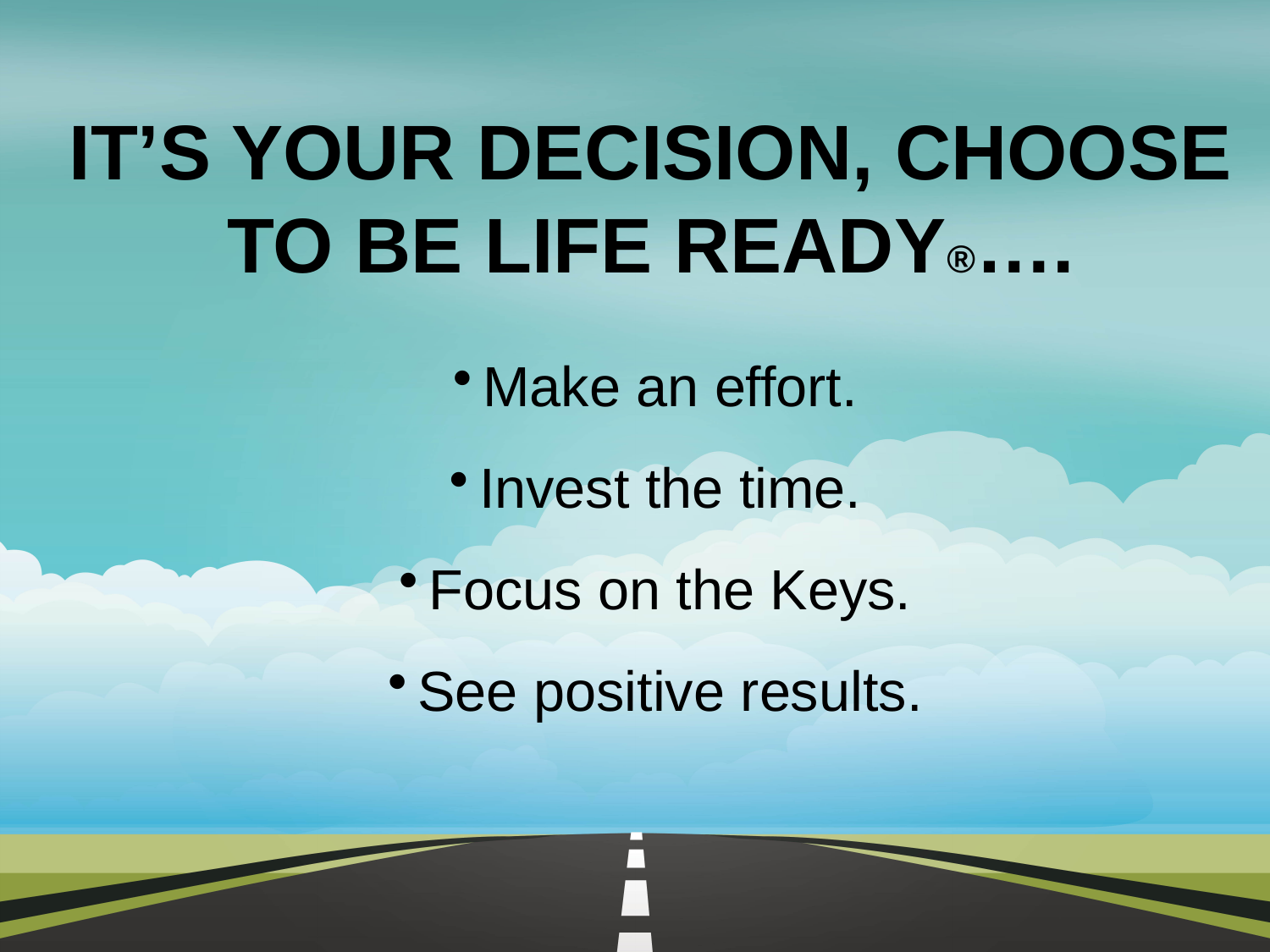

# IT’S YOUR DECISION, CHOOSE TO BE LIFE READY®….
Make an effort.
Invest the time.
Focus on the Keys.
See positive results.